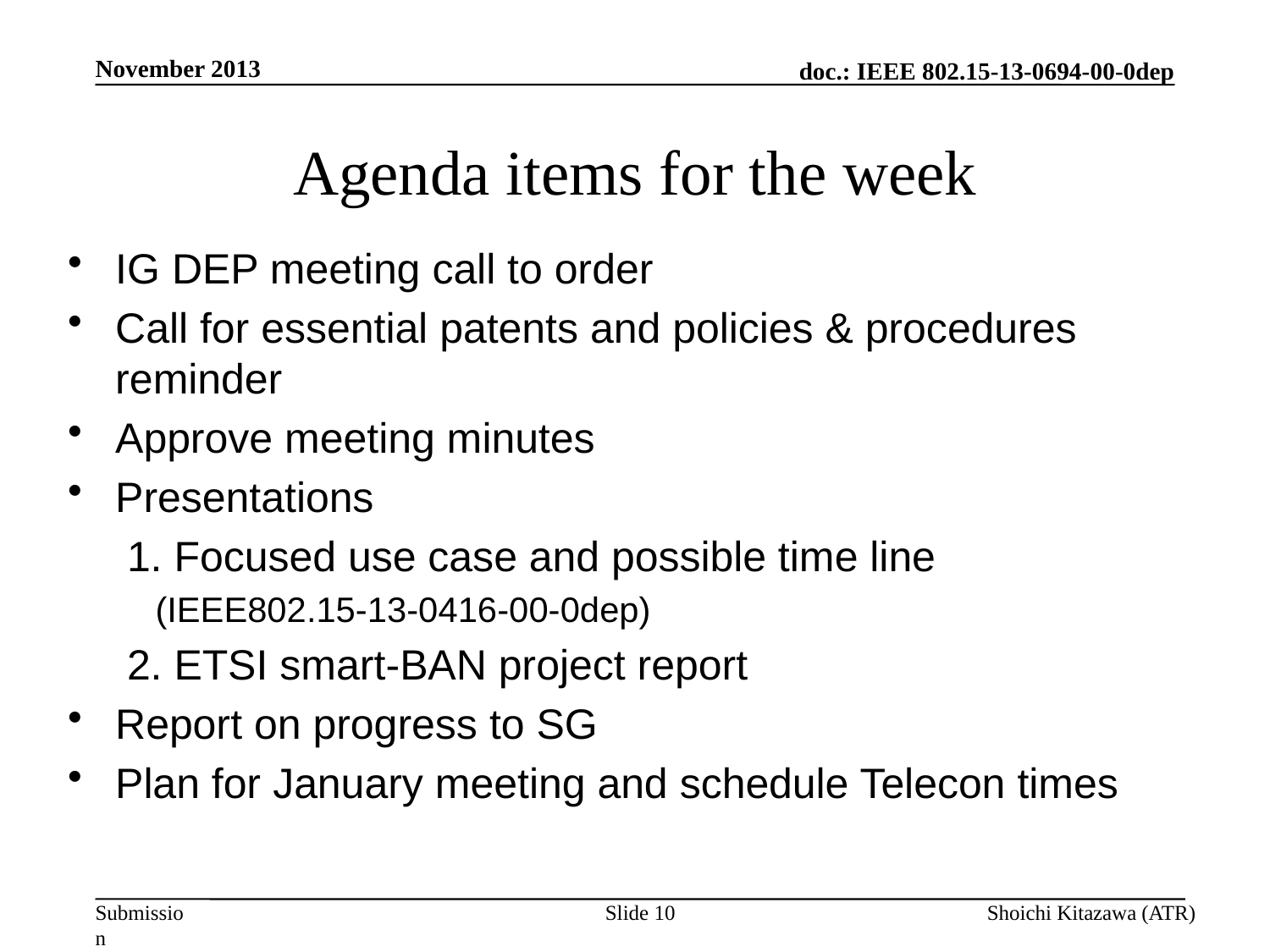

November 2013
# Agenda items for the week
IG DEP meeting call to order
Call for essential patents and policies & procedures reminder
Approve meeting minutes
Presentations
     1. Focused use case and possible time line
         (IEEE802.15-13-0416-00-0dep)
     2. ETSI smart-BAN project report
Report on progress to SG
Plan for January meeting and schedule Telecon times

Slide 10
Shoichi Kitazawa (ATR)